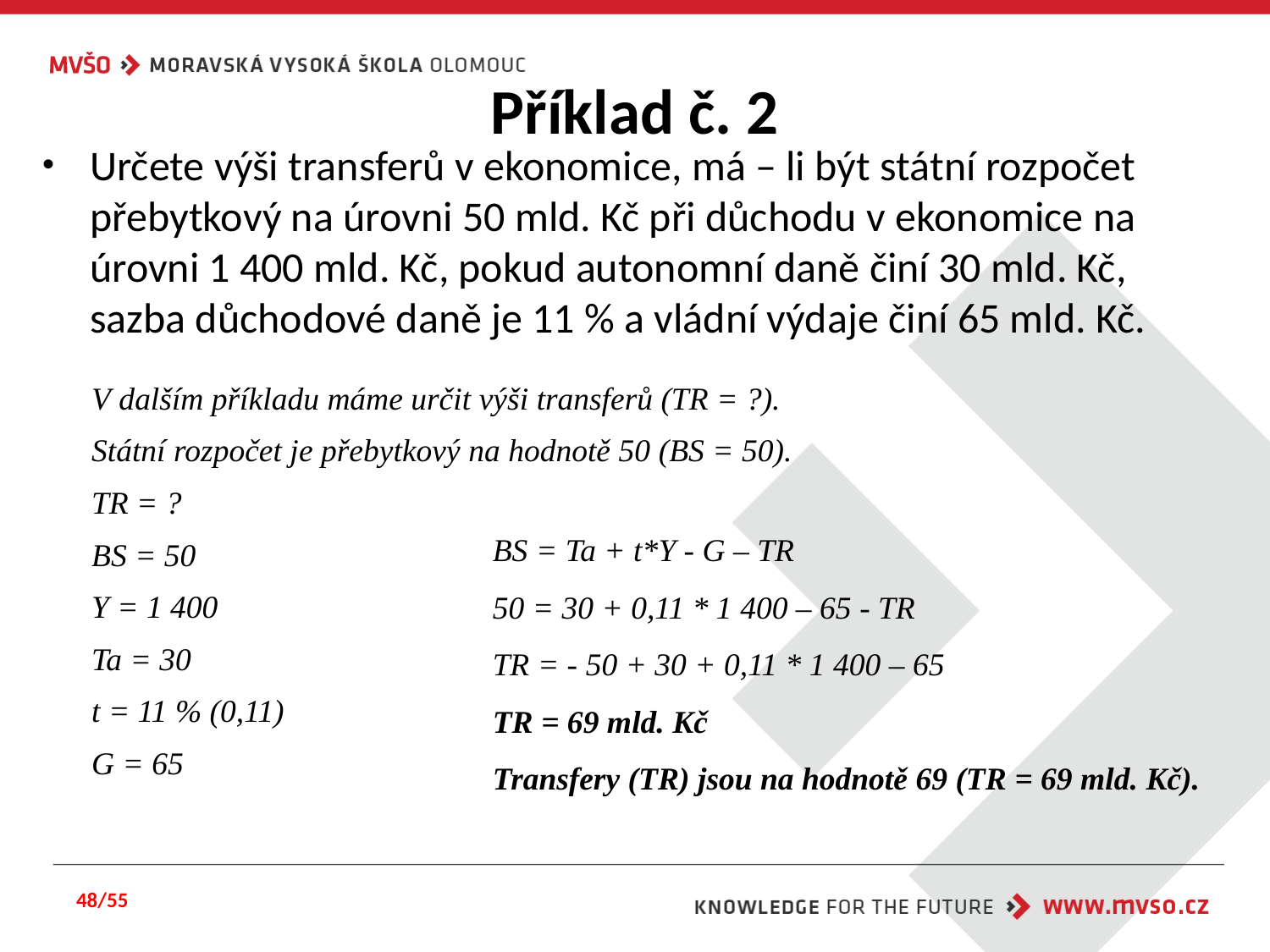

# Příklad č. 2
Určete výši transferů v ekonomice, má – li být státní rozpočet přebytkový na úrovni 50 mld. Kč při důchodu v ekonomice na úrovni 1 400 mld. Kč, pokud autonomní daně činí 30 mld. Kč, sazba důchodové daně je 11 % a vládní výdaje činí 65 mld. Kč.

V dalším příkladu máme určit výši transferů (TR = ?).
Státní rozpočet je přebytkový na hodnotě 50 (BS = 50).
TR = ?
BS = 50
Y = 1 400
Ta = 30
t = 11 % (0,11)
G = 65
BS = Ta + t*Y - G – TR
50 = 30 + 0,11 * 1 400 – 65 - TR
TR = - 50 + 30 + 0,11 * 1 400 – 65
TR = 69 mld. Kč
Transfery (TR) jsou na hodnotě 69 (TR = 69 mld. Kč).
48/55